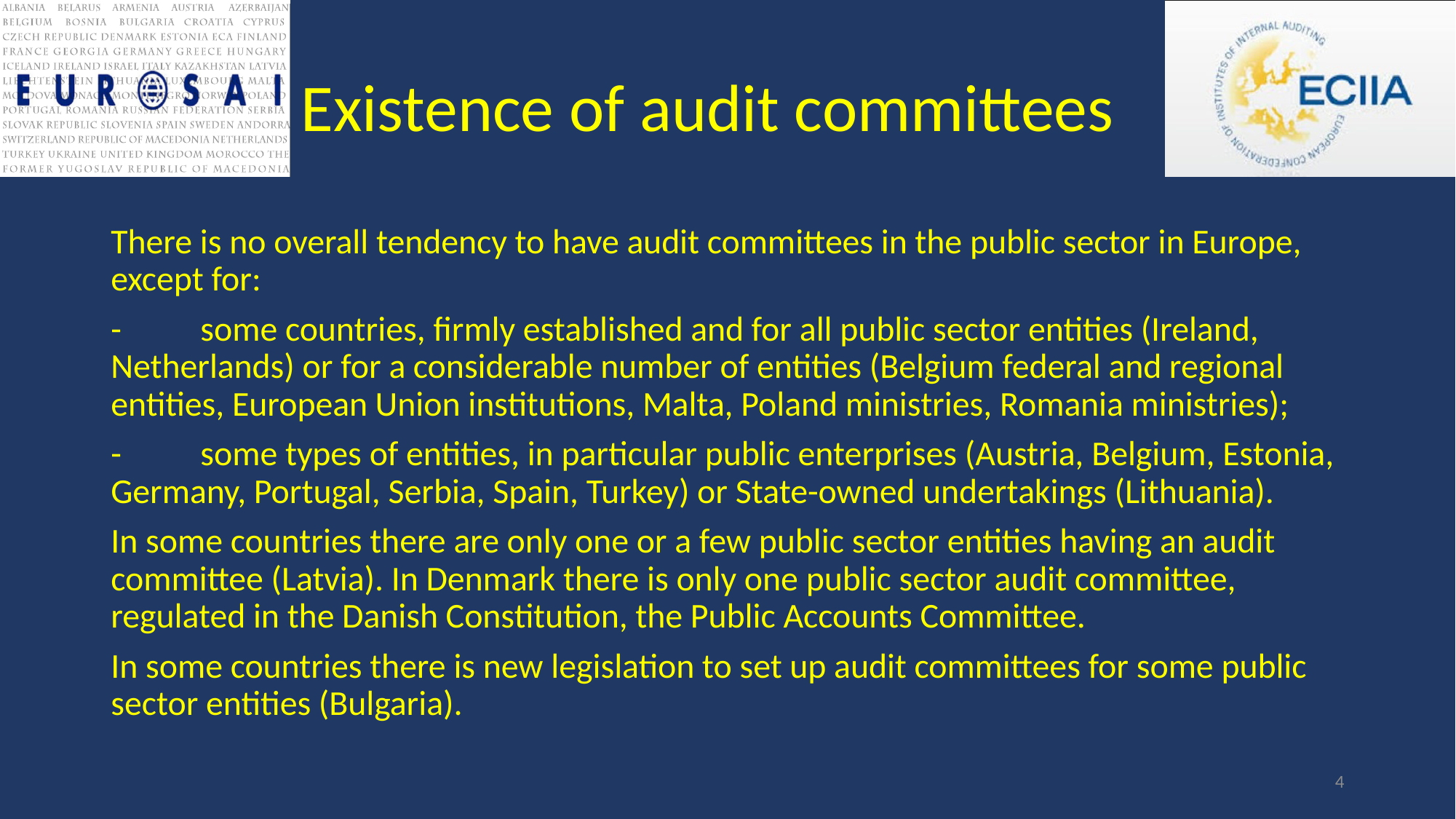

# Existence of audit committees
There is no overall tendency to have audit committees in the public sector in Europe, except for:
-	some countries, firmly established and for all public sector entities (Ireland, Netherlands) or for a considerable number of entities (Belgium federal and regional entities, European Union institutions, Malta, Poland ministries, Romania ministries);
-	some types of entities, in particular public enterprises (Austria, Belgium, Estonia, Germany, Portugal, Serbia, Spain, Turkey) or State-owned undertakings (Lithuania).
In some countries there are only one or a few public sector entities having an audit committee (Latvia). In Denmark there is only one public sector audit committee, regulated in the Danish Constitution, the Public Accounts Committee.
In some countries there is new legislation to set up audit committees for some public sector entities (Bulgaria).

4